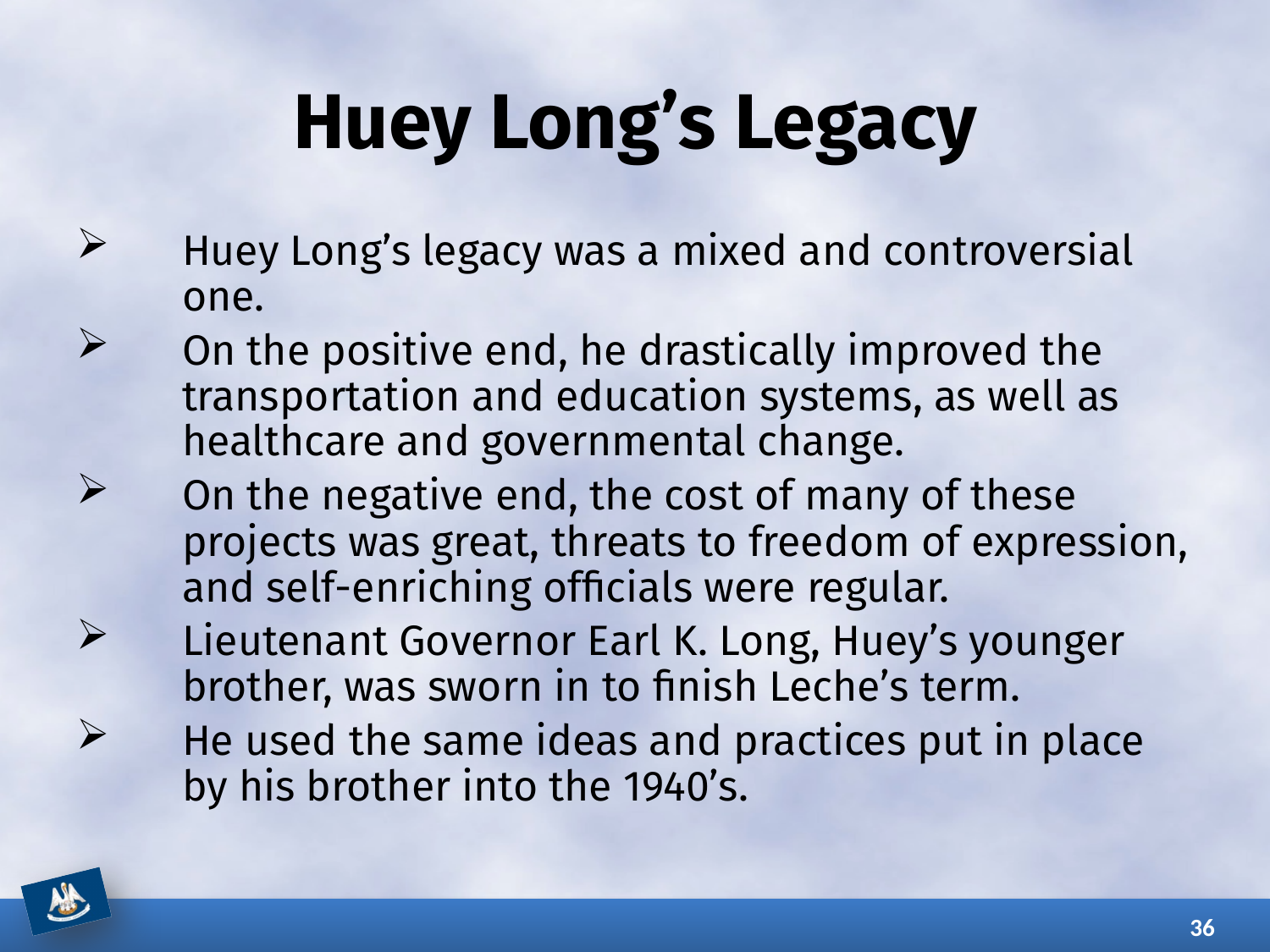

# Huey Long’s Legacy
Huey Long’s legacy was a mixed and controversial one.
On the positive end, he drastically improved the transportation and education systems, as well as healthcare and governmental change.
On the negative end, the cost of many of these projects was great, threats to freedom of expression, and self-enriching officials were regular.
Lieutenant Governor Earl K. Long, Huey’s younger brother, was sworn in to finish Leche’s term.
He used the same ideas and practices put in place by his brother into the 1940’s.
36